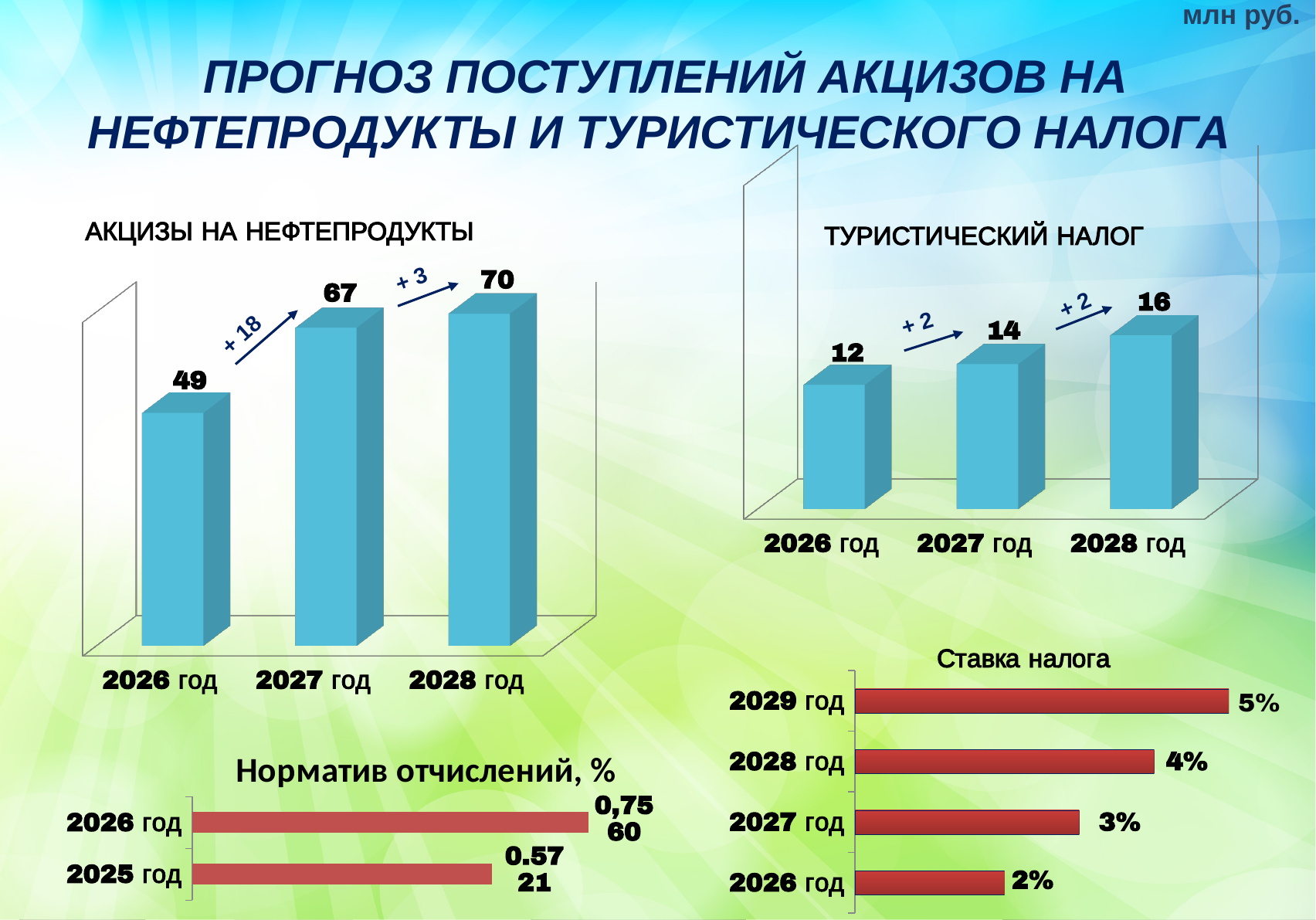

млн руб.
 ПРОГНОЗ ПОСТУПЛЕНИЙ АКЦИЗОВ НА НЕФТЕПРОДУКТЫ И ТУРИСТИЧЕСКОГО НАЛОГА

[unsupported chart]

АКЦИЗЫ НА НЕФТЕПРОДУКТЫ
ТУРИСТИЧЕСКИЙ НАЛОГ
+ 3

[unsupported chart]

+ 2
+ 18
+ 2

### Chart: Ставка налога

| Category | Ставка налога |
|---|---|
| 2026 год | 0.02 |
| 2027 год | 0.03 |
| 2028 год | 0.04 |
| 2029 год | 0.05 |

### Chart:

| Category | Норматив отчислений, % |
|---|---|
| 2025 год | 0.5721 |
| 2026 год | 0.756 |